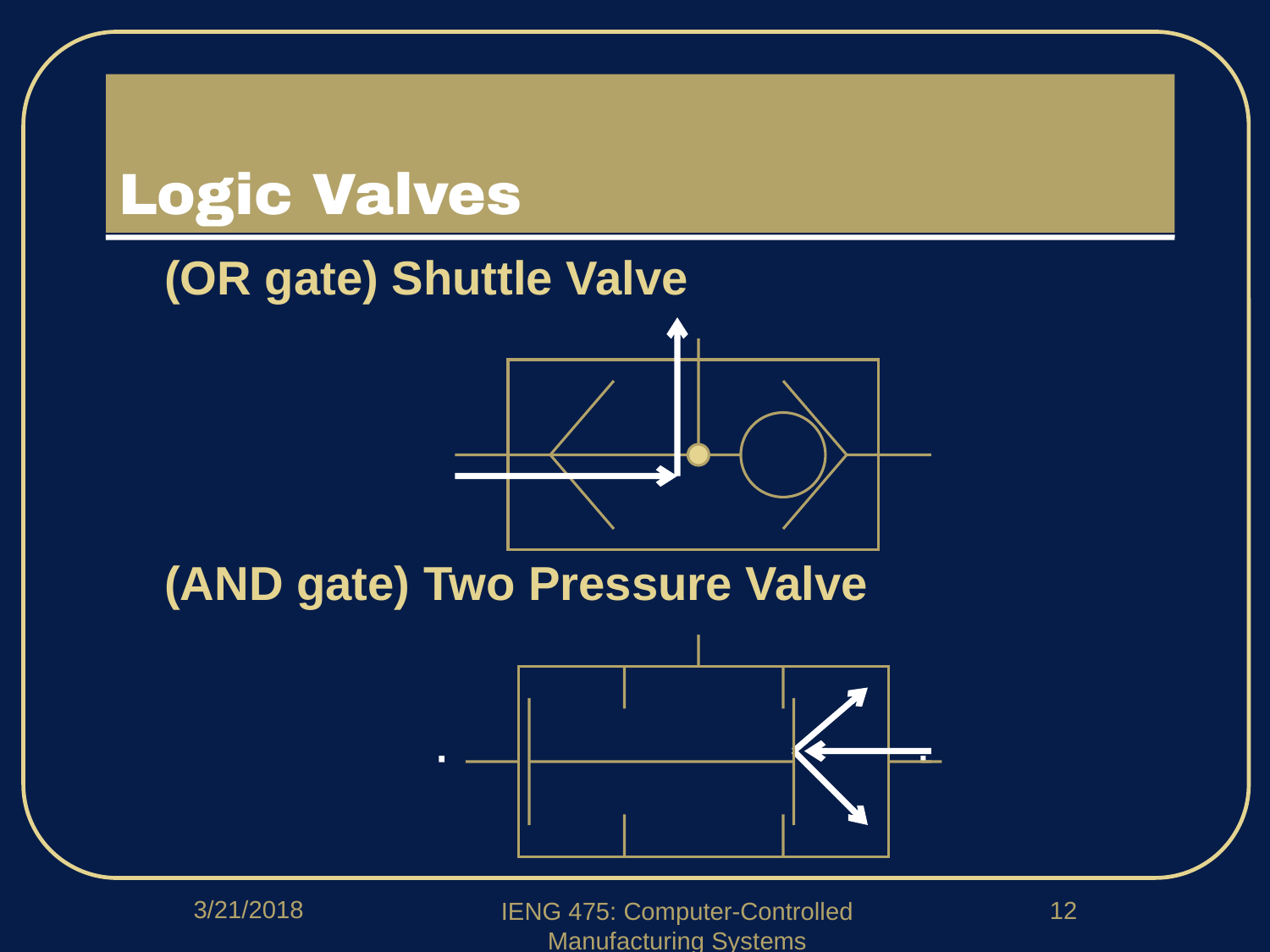

# Logic Valves
(OR gate) Shuttle Valve

(AND gate) Two Pressure Valve

3/21/2018
12
IENG 475: Computer-Controlled Manufacturing Systems